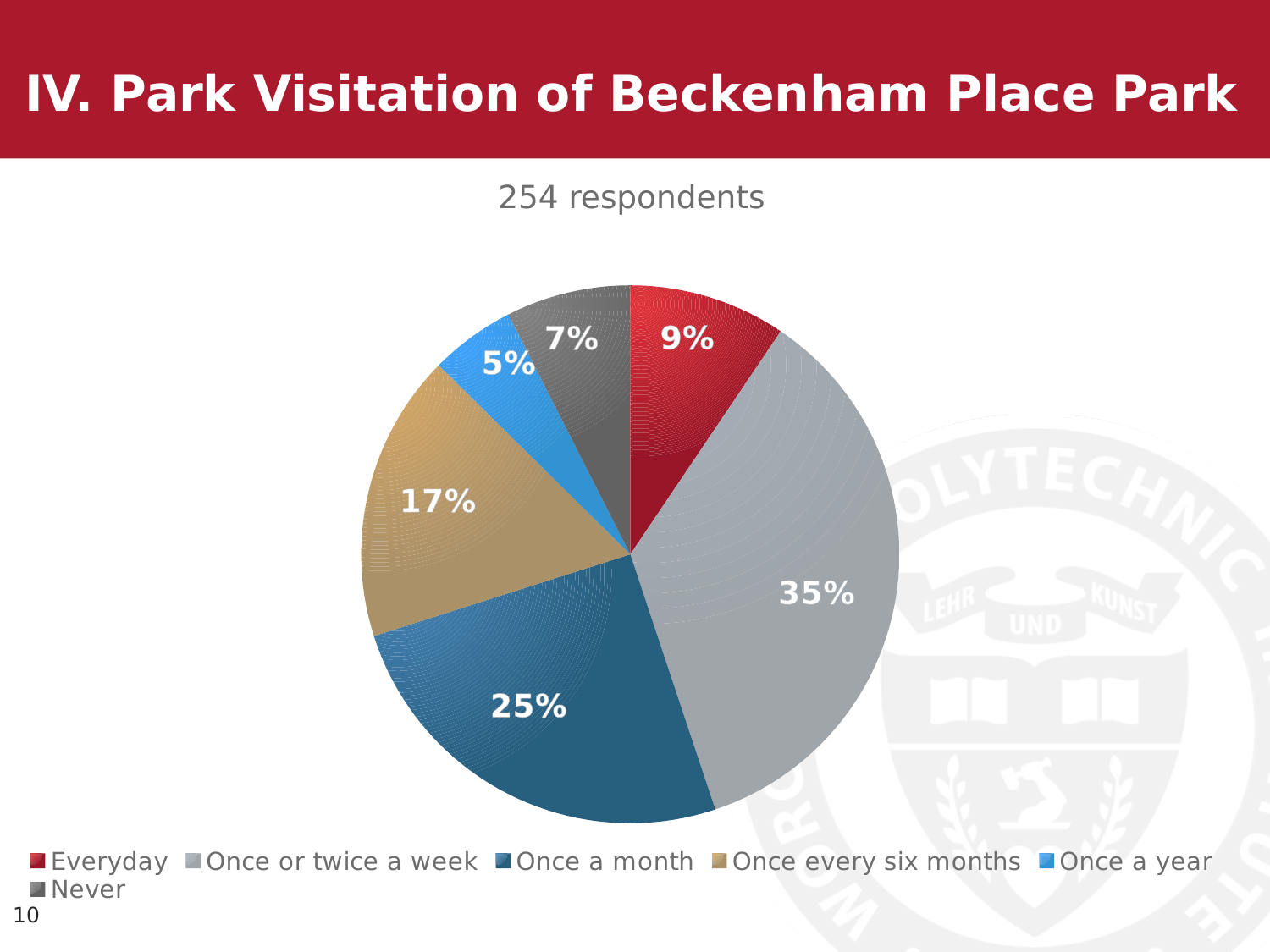

IV. Park Visitation of Beckenham Place Park

254 respondents

### Chart

| Category |  |
|---|---|
| Everyday | 24.0 |
| Once or twice a week | 90.0 |
| Once a month | 64.0 |
| Once every six months | 44.0 |
| Once a year | 13.0 |
| Never | 19.0 |
10